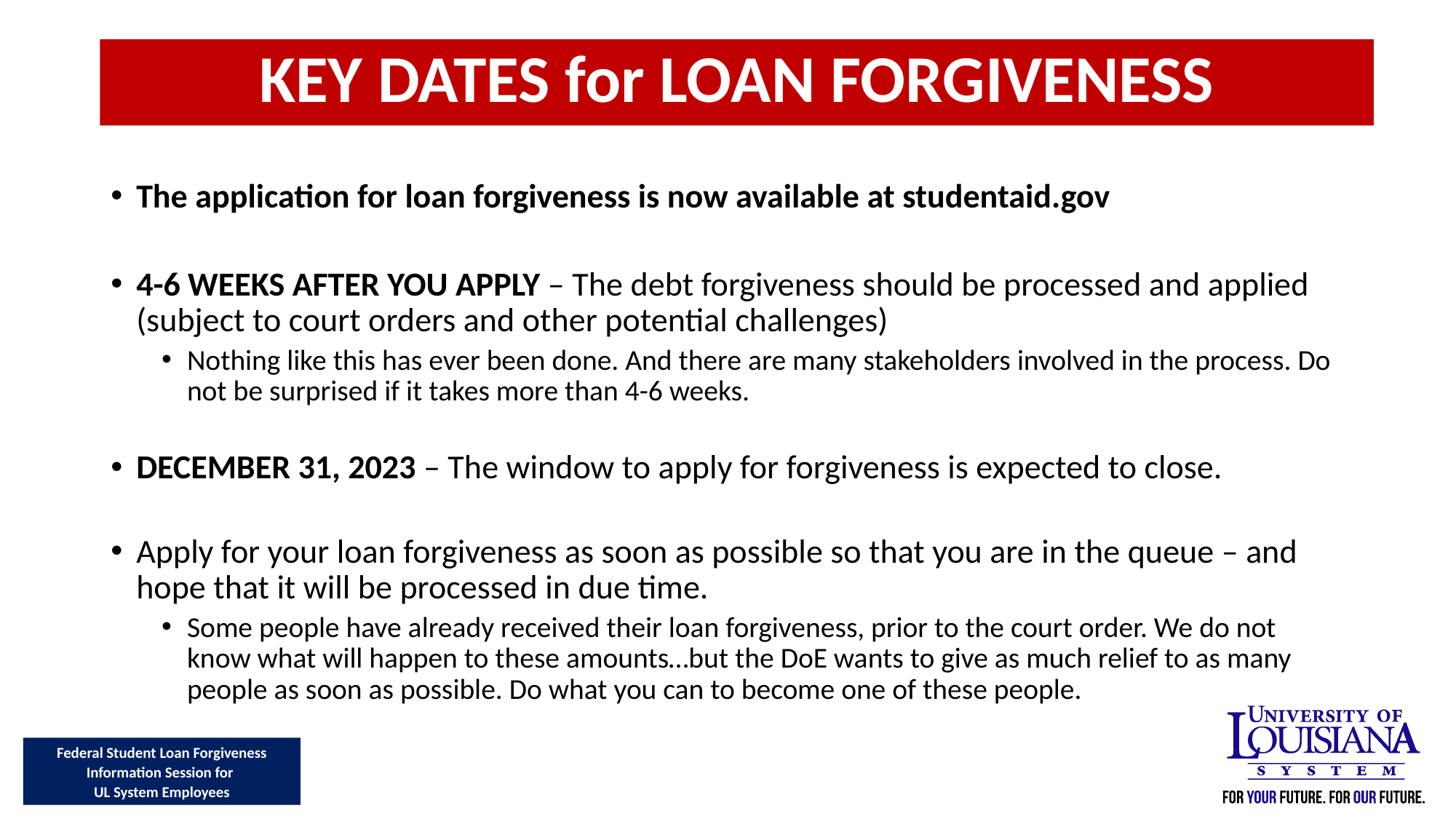

KEY DATES for LOAN FORGIVENESS
The application for loan forgiveness is now available at studentaid.gov
4-6 WEEKS AFTER YOU APPLY – The debt forgiveness should be processed and applied (subject to court orders and other potential challenges)
Nothing like this has ever been done. And there are many stakeholders involved in the process. Do not be surprised if it takes more than 4-6 weeks.
DECEMBER 31, 2023 – The window to apply for forgiveness is expected to close.
Apply for your loan forgiveness as soon as possible so that you are in the queue – and hope that it will be processed in due time.
Some people have already received their loan forgiveness, prior to the court order. We do not know what will happen to these amounts…but the DoE wants to give as much relief to as many people as soon as possible. Do what you can to become one of these people.